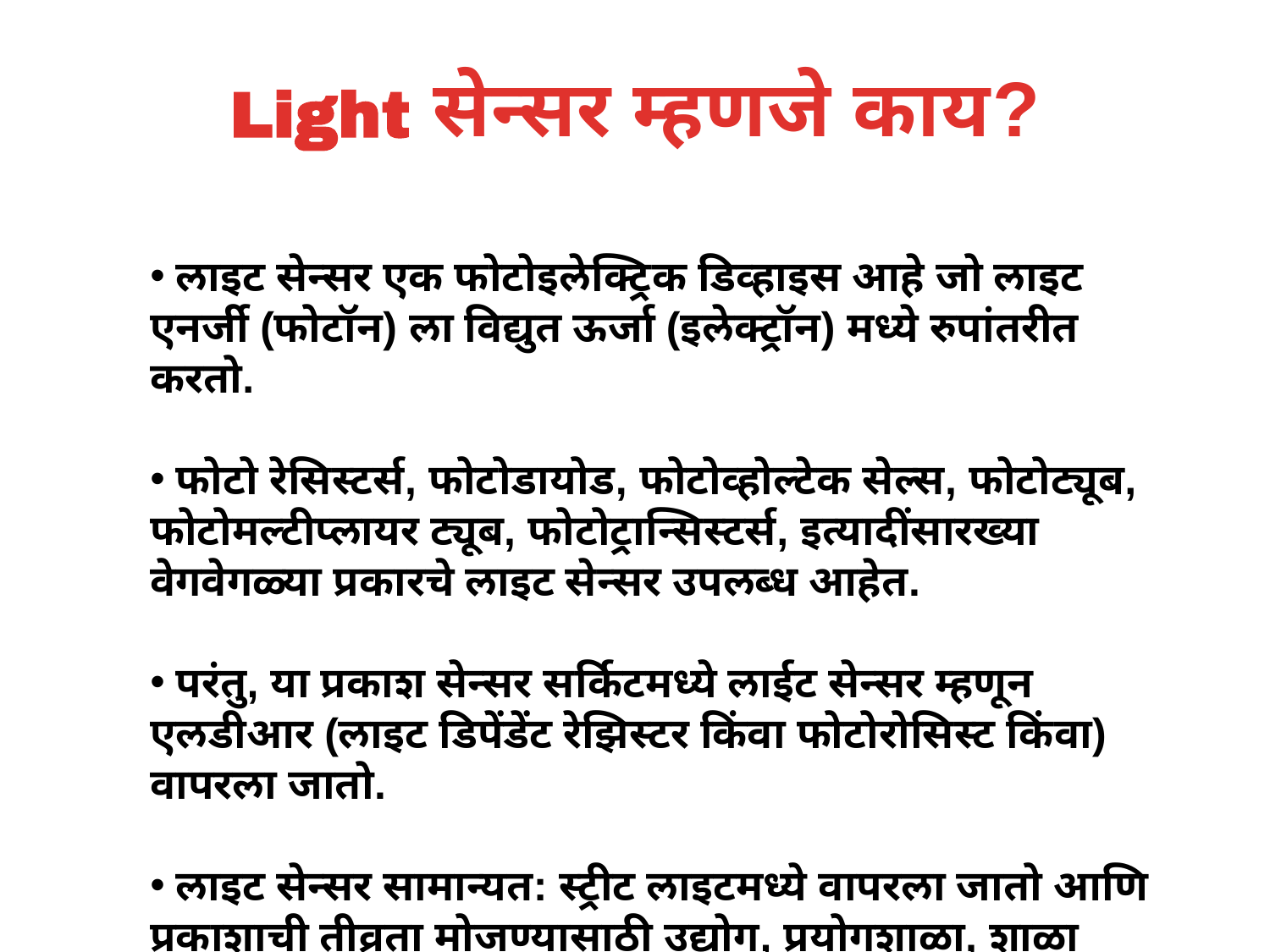

Light सेन्सर म्हणजे काय?
 लाइट सेन्सर एक फोटोइलेक्ट्रिक डिव्हाइस आहे जो लाइट एनर्जी (फोटॉन) ला विद्युत ऊर्जा (इलेक्ट्रॉन) मध्ये रुपांतरीत करतो.

 फोटो रेसिस्टर्स, फोटोडायोड, फोटोव्होल्टेक सेल्स, फोटोट्यूब, फोटोमल्टीप्लायर ट्यूब, फोटोट्रान्सिस्टर्स, इत्यादींसारख्या वेगवेगळ्या प्रकारचे लाइट सेन्सर उपलब्ध आहेत.

 परंतु, या प्रकाश सेन्सर सर्किटमध्ये लाईट सेन्सर म्हणून एलडीआर (लाइट डिपेंडेंट रेझिस्टर किंवा फोटोरोसिस्ट किंवा) वापरला जातो.

 लाइट सेन्सर सामान्यत: स्ट्रीट लाइटमध्ये वापरला जातो आणि प्रकाशाची तीव्रता मोजण्यासाठी उद्योग, प्रयोगशाळा, शाळा आणि कॉलेजमध्ये वापरला जातो.